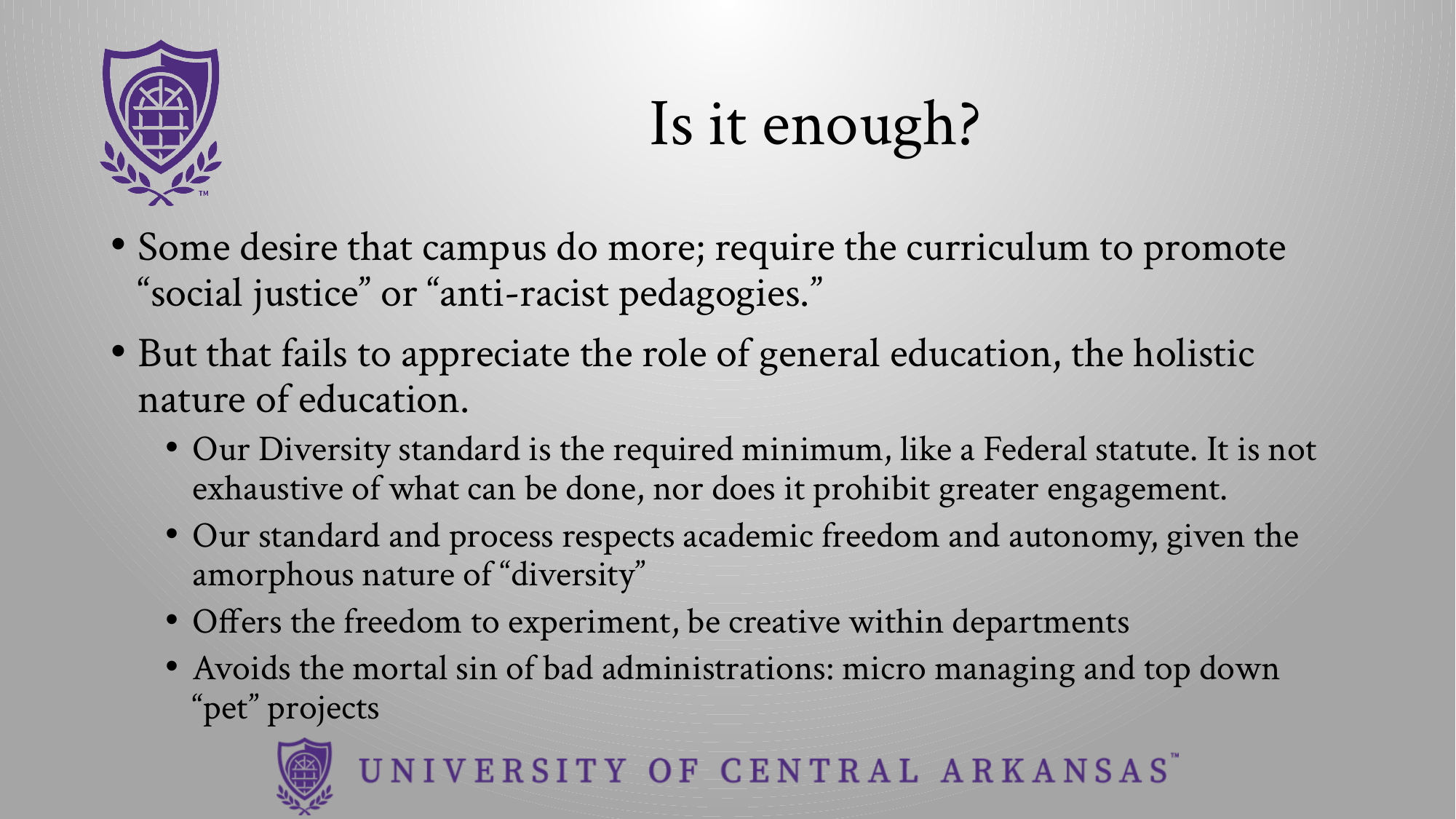

# Is it enough?
Some desire that campus do more; require the curriculum to promote “social justice” or “anti-racist pedagogies.”
But that fails to appreciate the role of general education, the holistic nature of education.
Our Diversity standard is the required minimum, like a Federal statute. It is not exhaustive of what can be done, nor does it prohibit greater engagement.
Our standard and process respects academic freedom and autonomy, given the amorphous nature of “diversity”
Offers the freedom to experiment, be creative within departments
Avoids the mortal sin of bad administrations: micro managing and top down “pet” projects